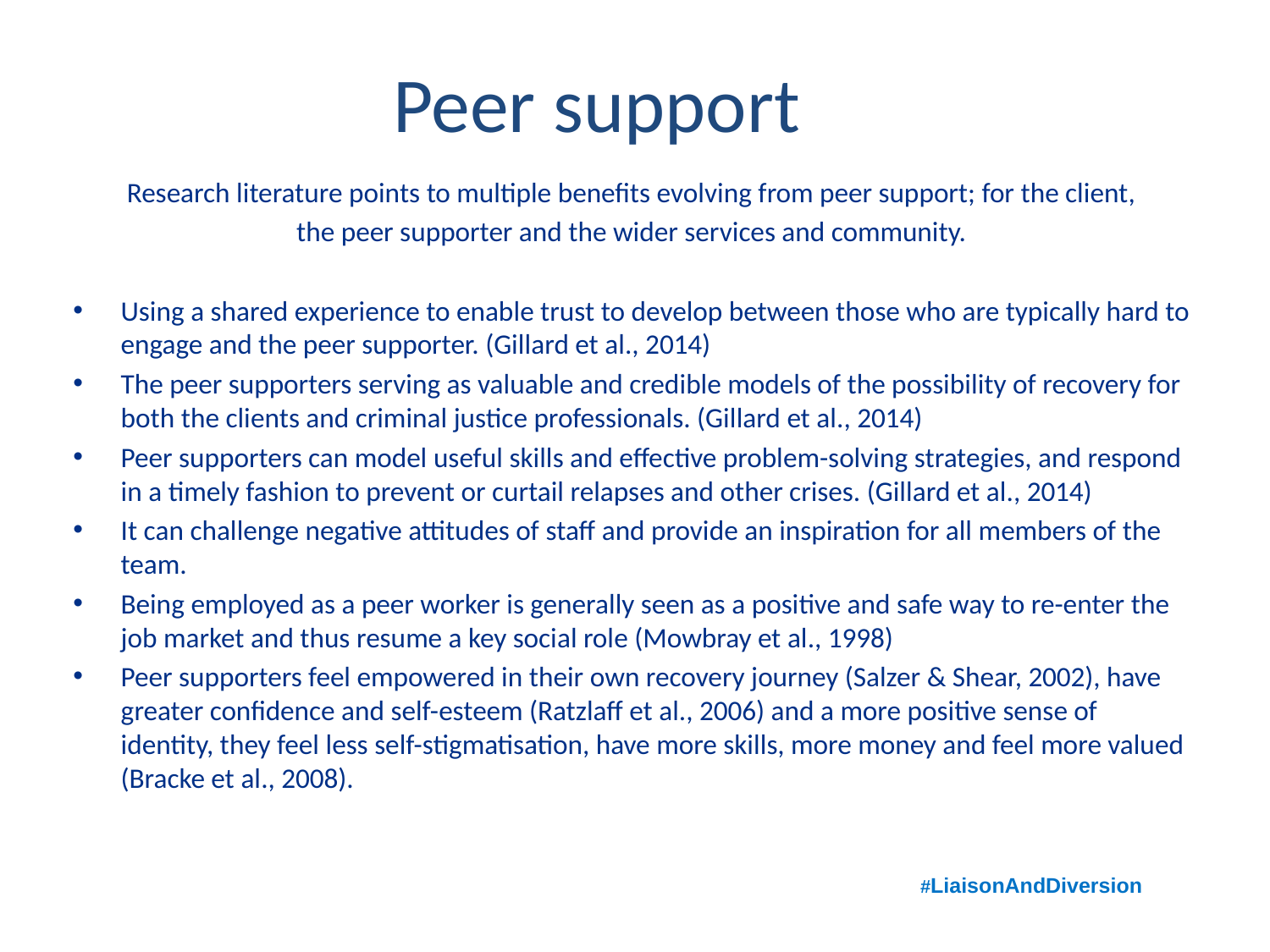

# Peer support

Research literature points to multiple benefits evolving from peer support; for the client,
the peer supporter and the wider services and community.

Using a shared experience to enable trust to develop between those who are typically hard to engage and the peer supporter. (Gillard et al., 2014)
The peer supporters serving as valuable and credible models of the possibility of recovery for both the clients and criminal justice professionals. (Gillard et al., 2014)
Peer supporters can model useful skills and effective problem-solving strategies, and respond in a timely fashion to prevent or curtail relapses and other crises. (Gillard et al., 2014)
It can challenge negative attitudes of staff and provide an inspiration for all members of the team.
Being employed as a peer worker is generally seen as a positive and safe way to re-enter the job market and thus resume a key social role (Mowbray et al., 1998)
Peer supporters feel empowered in their own recovery journey (Salzer & Shear, 2002), have greater confidence and self-esteem (Ratzlaff et al., 2006) and a more positive sense of identity, they feel less self-stigmatisation, have more skills, more money and feel more valued (Bracke et al., 2008).

#LiaisonAndDiversion